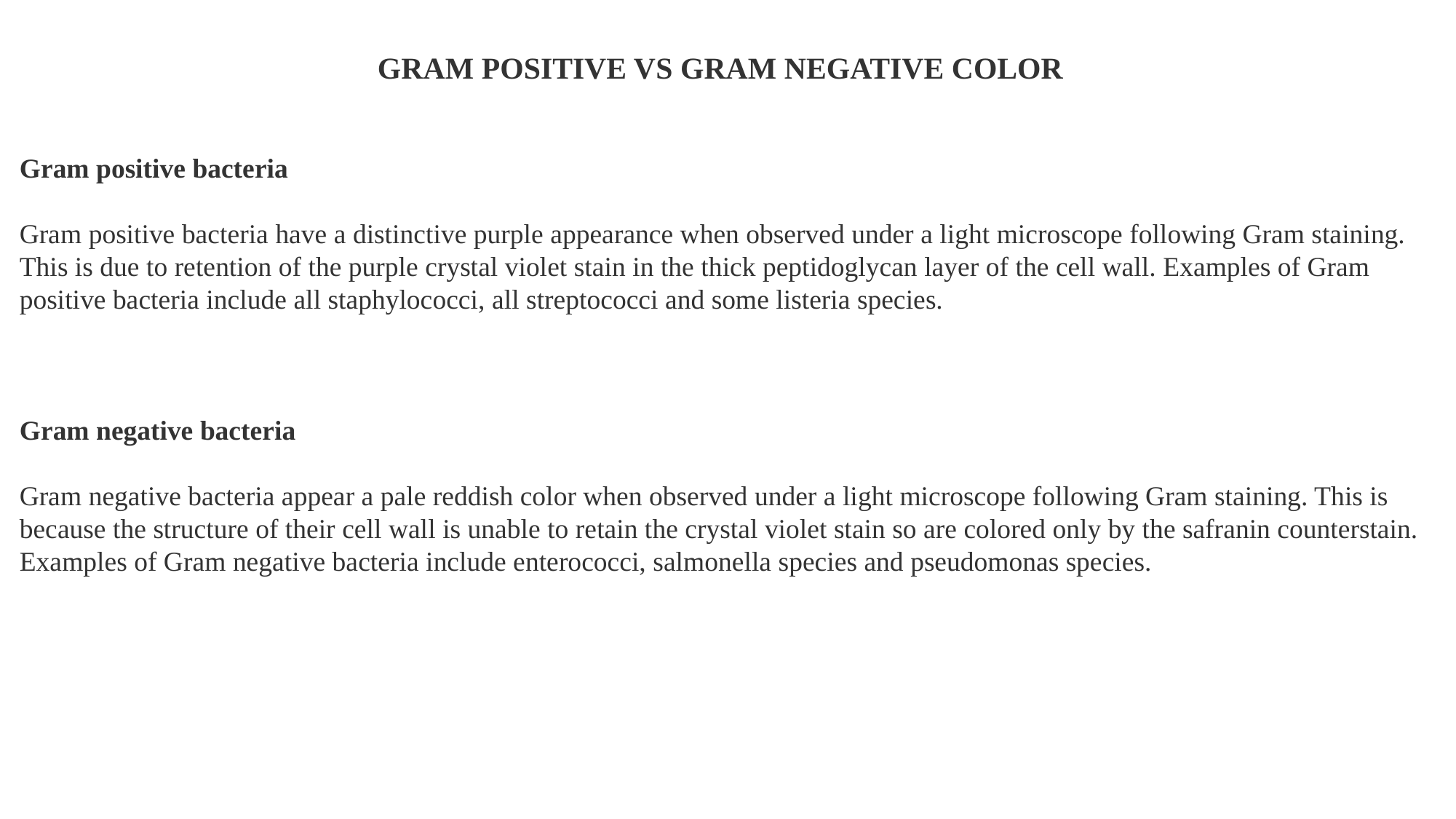

GRAM POSITIVE VS GRAM NEGATIVE COLOR

Gram positive bacteria
Gram positive bacteria have a distinctive purple appearance when observed under a light microscope following Gram staining. This is due to retention of the purple crystal violet stain in the thick peptidoglycan layer of the cell wall. Examples of Gram positive bacteria include all staphylococci, all streptococci and some listeria species.

Gram negative bacteria
Gram negative bacteria appear a pale reddish color when observed under a light microscope following Gram staining. This is because the structure of their cell wall is unable to retain the crystal violet stain so are colored only by the safranin counterstain. Examples of Gram negative bacteria include enterococci, salmonella species and pseudomonas species.